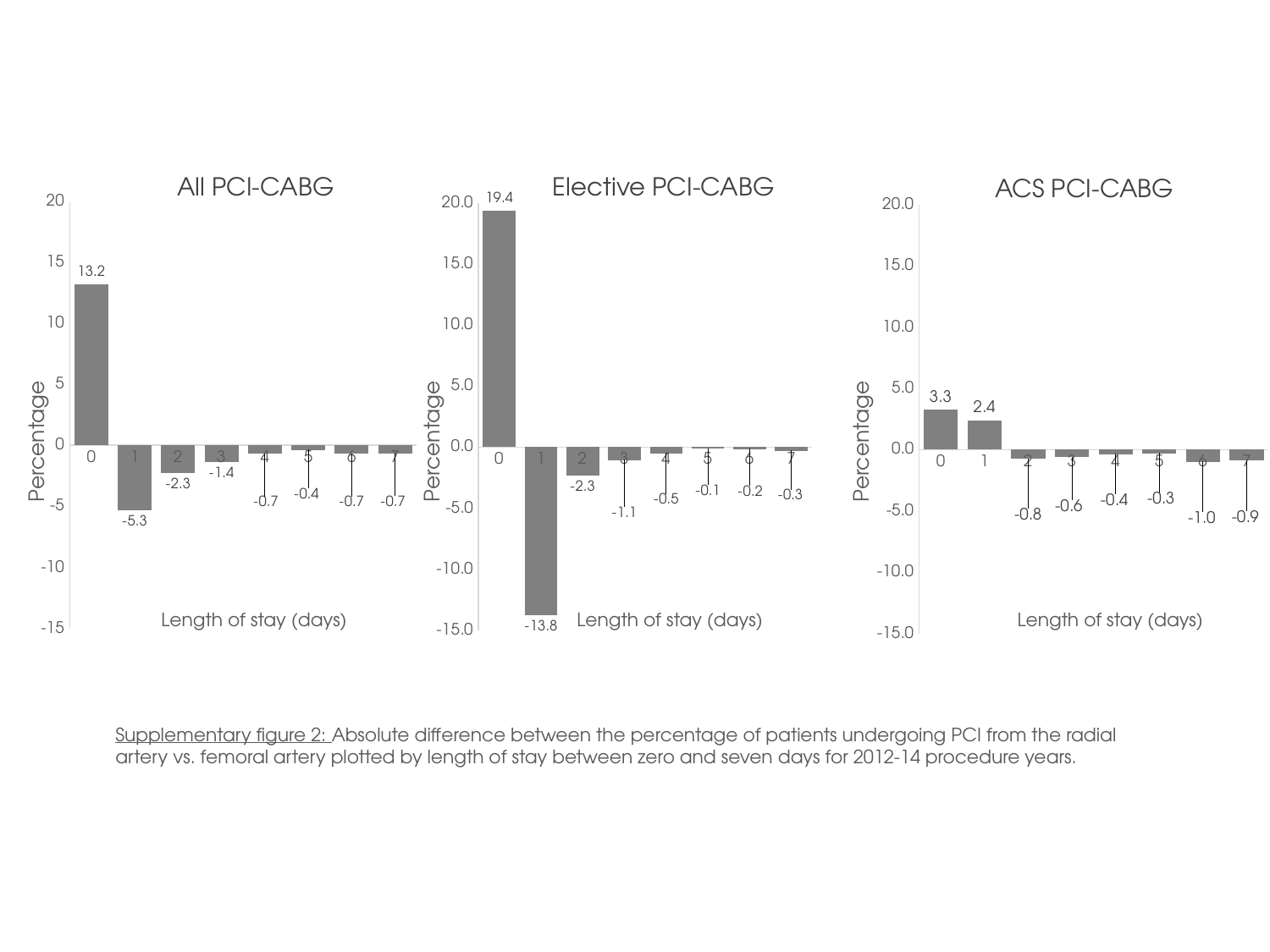

All PCI-CABG
Elective PCI-CABG
ACS PCI-CABG

### Chart

| Category | Rad |
|---|---|
| 0.0 | 13.21532848803131 |
| 1.0 | -5.329730956846544 |
| 2.0 | -2.285745817320163 |
| 3.0 | -1.399431243184745 |
| 4.0 | -0.697844801052674 |
| 5.0 | -0.378461384088051 |
| 6.0 | -0.685448391068333 |
| 7.0 | -0.677376628417898 |

### Chart

| Category | Rad |
|---|---|
| 0.0 | 19.4043689761484 |
| 1.0 | -13.78556795312264 |
| 2.0 | -2.34007393170137 |
| 3.0 | -1.079479929032914 |
| 4.0 | -0.516827807100638 |
| 5.0 | -0.146800417154088 |
| 6.0 | -0.185777809965128 |
| 7.0 | -0.303364944105553 |

### Chart

| Category | Rad |
|---|---|
| 0.0 | 3.25639151037129 |
| 1.0 | 2.390109795850797 |
| 2.0 | -0.761881874749642 |
| 3.0 | -0.623550568107251 |
| 4.0 | -0.368582077838084 |
| 5.0 | -0.284096513758005 |
| 6.0 | -0.980502880493474 |
| 7.0 | -0.895885078760746 |
Percentage
Percentage
Percentage
Length of stay (days)
Length of stay (days)
Length of stay (days)
Supplementary figure 2: Absolute difference between the percentage of patients undergoing PCI from the radial artery vs. femoral artery plotted by length of stay between zero and seven days for 2012-14 procedure years.